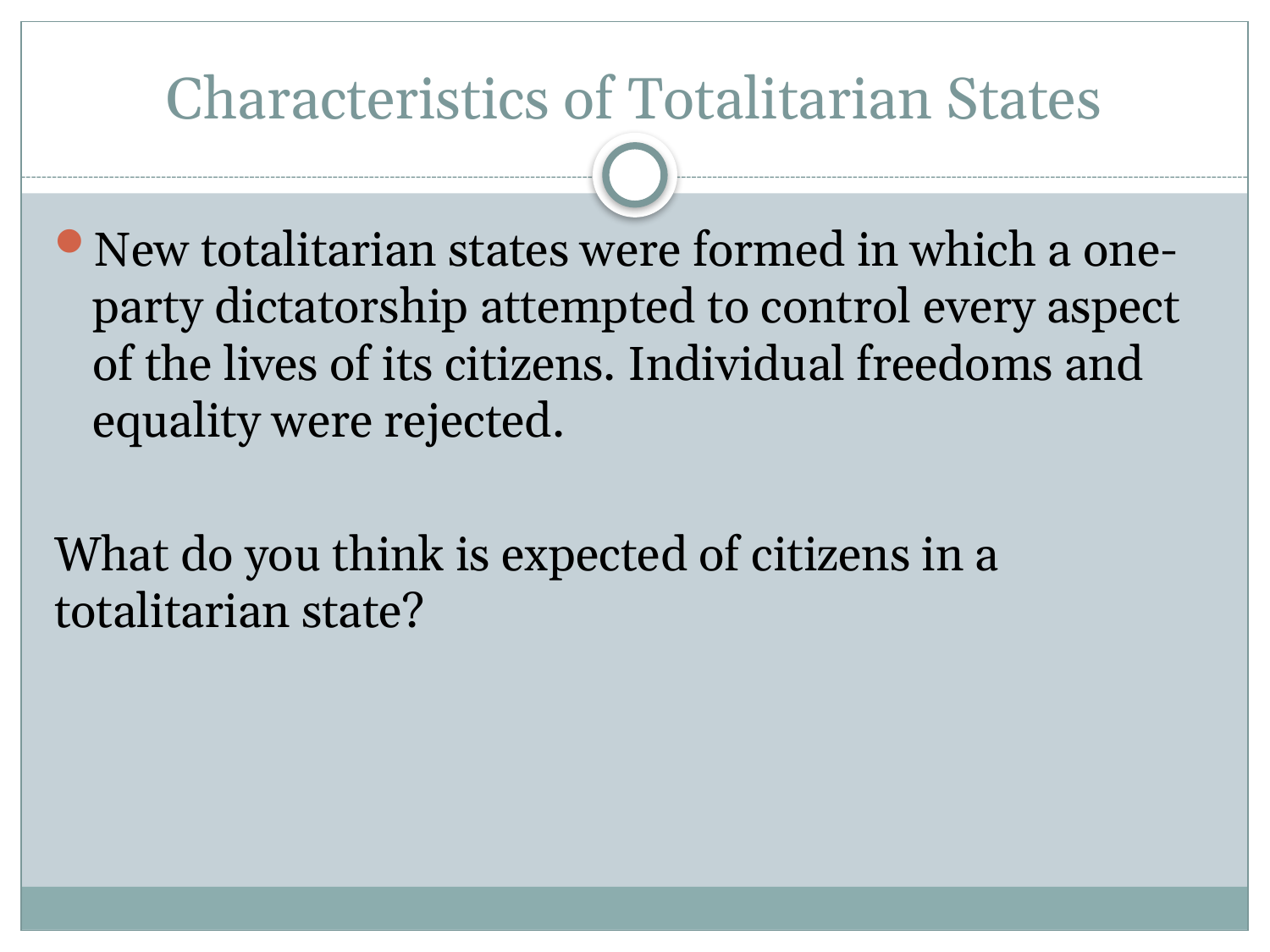

# Characteristics of Totalitarian States
New totalitarian states were formed in which a one-party dictatorship attempted to control every aspect of the lives of its citizens. Individual freedoms and equality were rejected.

What do you think is expected of citizens in a totalitarian state?